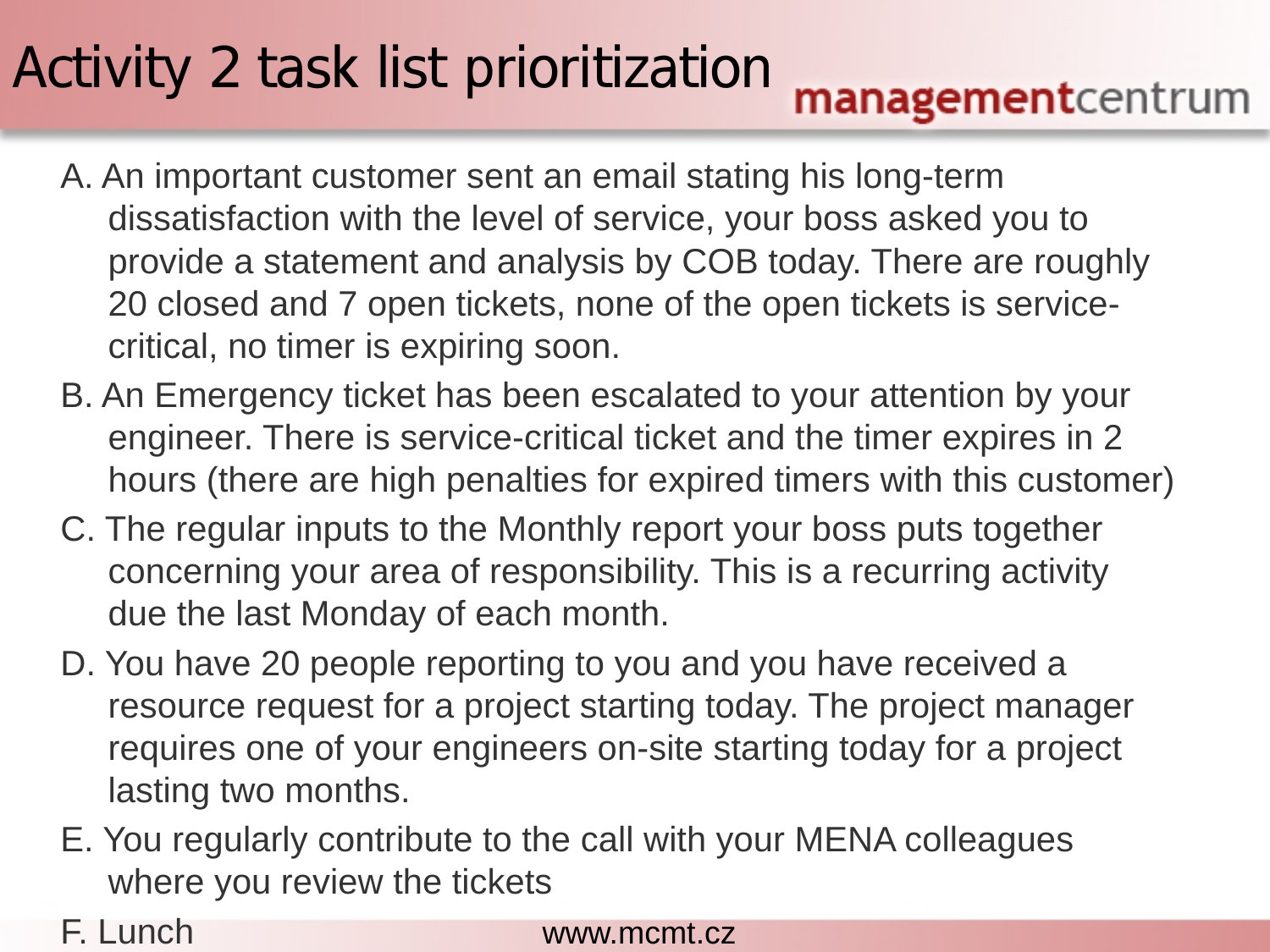

# Activity 2 task list prioritization
A. An important customer sent an email stating his long-term dissatisfaction with the level of service, your boss asked you to provide a statement and analysis by COB today. There are roughly 20 closed and 7 open tickets, none of the open tickets is service-critical, no timer is expiring soon.
B. An Emergency ticket has been escalated to your attention by your engineer. There is service-critical ticket and the timer expires in 2 hours (there are high penalties for expired timers with this customer)
C. The regular inputs to the Monthly report your boss puts together concerning your area of responsibility. This is a recurring activity due the last Monday of each month.
D. You have 20 people reporting to you and you have received a resource request for a project starting today. The project manager requires one of your engineers on-site starting today for a project lasting two months.
E. You regularly contribute to the call with your MENA colleagues where you review the tickets
F. Lunch

Each lesson includes a list of suggested tasks and a set of test questions.
www.mcmt.cz